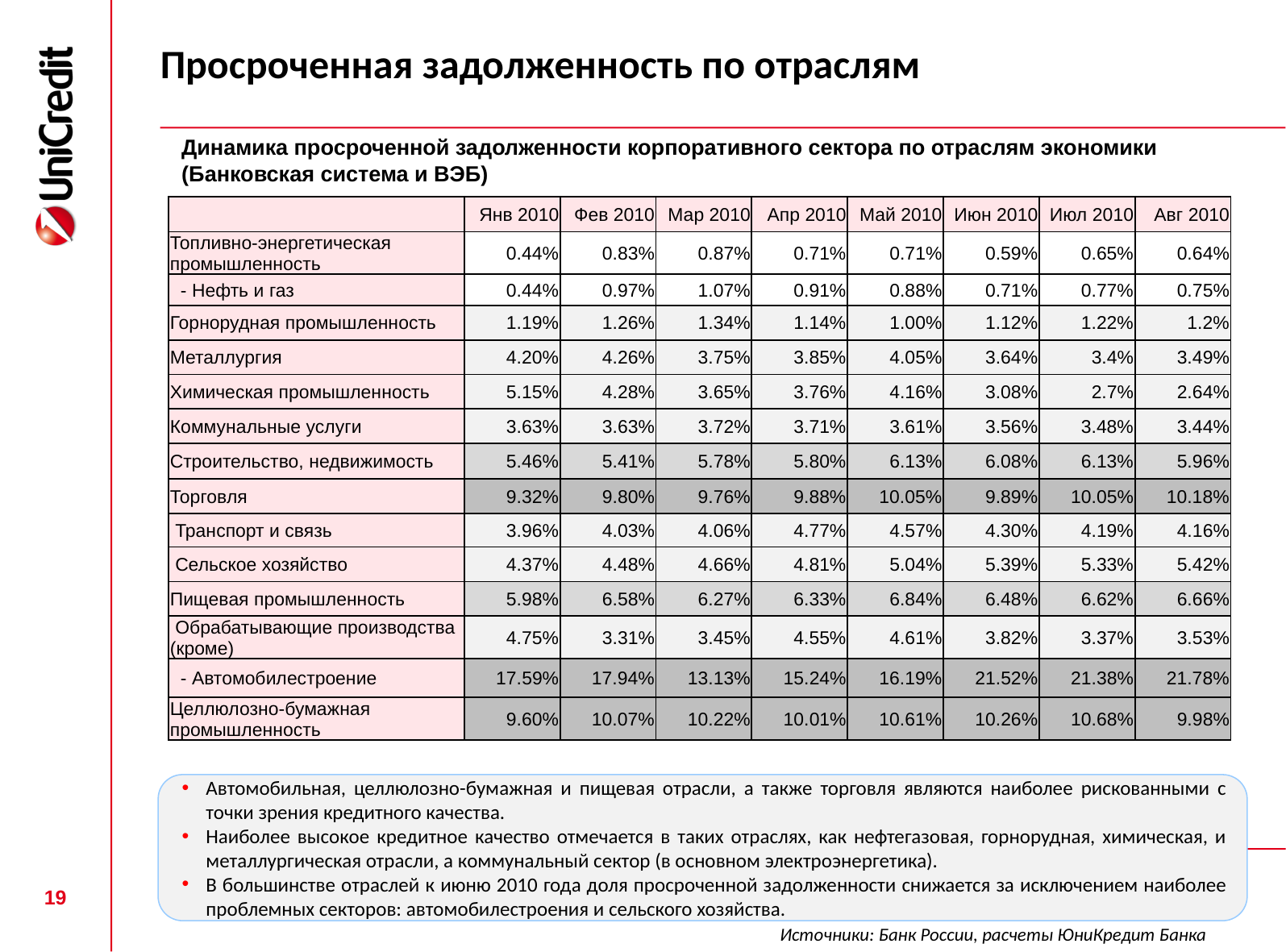

# Просроченная задолженность по отраслям
Динамика просроченной задолженности корпоративного сектора по отраслям экономики (Банковская система и ВЭБ)
|  | Янв 2010 | Фев 2010 | Мар 2010 | Апр 2010 | Май 2010 | Июн 2010 | Июл 2010 | Авг 2010 |
| --- | --- | --- | --- | --- | --- | --- | --- | --- |
| Топливно-энергетическая промышленность | 0.44% | 0.83% | 0.87% | 0.71% | 0.71% | 0.59% | 0.65% | 0.64% |
| - Нефть и газ | 0.44% | 0.97% | 1.07% | 0.91% | 0.88% | 0.71% | 0.77% | 0.75% |
| Горнорудная промышленность | 1.19% | 1.26% | 1.34% | 1.14% | 1.00% | 1.12% | 1.22% | 1.2% |
| Металлургия | 4.20% | 4.26% | 3.75% | 3.85% | 4.05% | 3.64% | 3.4% | 3.49% |
| Химическая промышленность | 5.15% | 4.28% | 3.65% | 3.76% | 4.16% | 3.08% | 2.7% | 2.64% |
| Коммунальные услуги | 3.63% | 3.63% | 3.72% | 3.71% | 3.61% | 3.56% | 3.48% | 3.44% |
| Строительство, недвижимость | 5.46% | 5.41% | 5.78% | 5.80% | 6.13% | 6.08% | 6.13% | 5.96% |
| Торговля | 9.32% | 9.80% | 9.76% | 9.88% | 10.05% | 9.89% | 10.05% | 10.18% |
| Транспорт и связь | 3.96% | 4.03% | 4.06% | 4.77% | 4.57% | 4.30% | 4.19% | 4.16% |
| Сельское хозяйство | 4.37% | 4.48% | 4.66% | 4.81% | 5.04% | 5.39% | 5.33% | 5.42% |
| Пищевая промышленность | 5.98% | 6.58% | 6.27% | 6.33% | 6.84% | 6.48% | 6.62% | 6.66% |
| Обрабатывающие производства (кроме) | 4.75% | 3.31% | 3.45% | 4.55% | 4.61% | 3.82% | 3.37% | 3.53% |
| - Автомобилестроение | 17.59% | 17.94% | 13.13% | 15.24% | 16.19% | 21.52% | 21.38% | 21.78% |
| Целлюлозно-бумажная промышленность | 9.60% | 10.07% | 10.22% | 10.01% | 10.61% | 10.26% | 10.68% | 9.98% |
Автомобильная, целлюлозно-бумажная и пищевая отрасли, а также торговля являются наиболее рискованными с точки зрения кредитного качества.
Наиболее высокое кредитное качество отмечается в таких отраслях, как нефтегазовая, горнорудная, химическая, и металлургическая отрасли, а коммунальный сектор (в основном электроэнергетика).
В большинстве отраслей к июню 2010 года доля просроченной задолженности снижается за исключением наиболее проблемных секторов: автомобилестроения и сельского хозяйства.
19
Источники: Банк России, расчеты ЮниКредит Банка